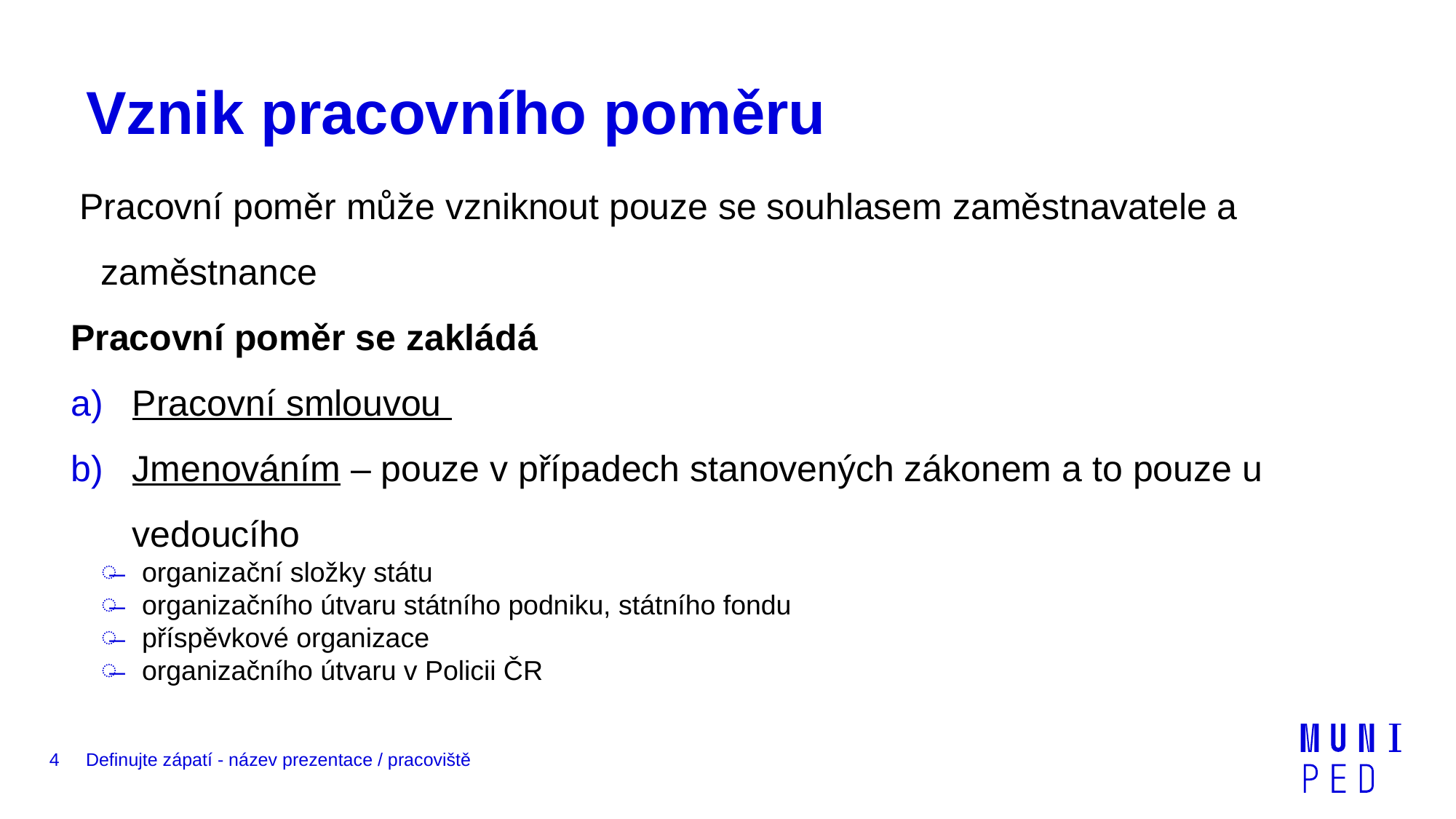

# Vznik pracovního poměru
Pracovní poměr může vzniknout pouze se souhlasem zaměstnavatele a zaměstnance
Pracovní poměr se zakládá
Pracovní smlouvou
Jmenováním – pouze v případech stanovených zákonem a to pouze u vedoucího
organizační složky státu
organizačního útvaru státního podniku, státního fondu
příspěvkové organizace
organizačního útvaru v Policii ČR
4
Definujte zápatí - název prezentace / pracoviště